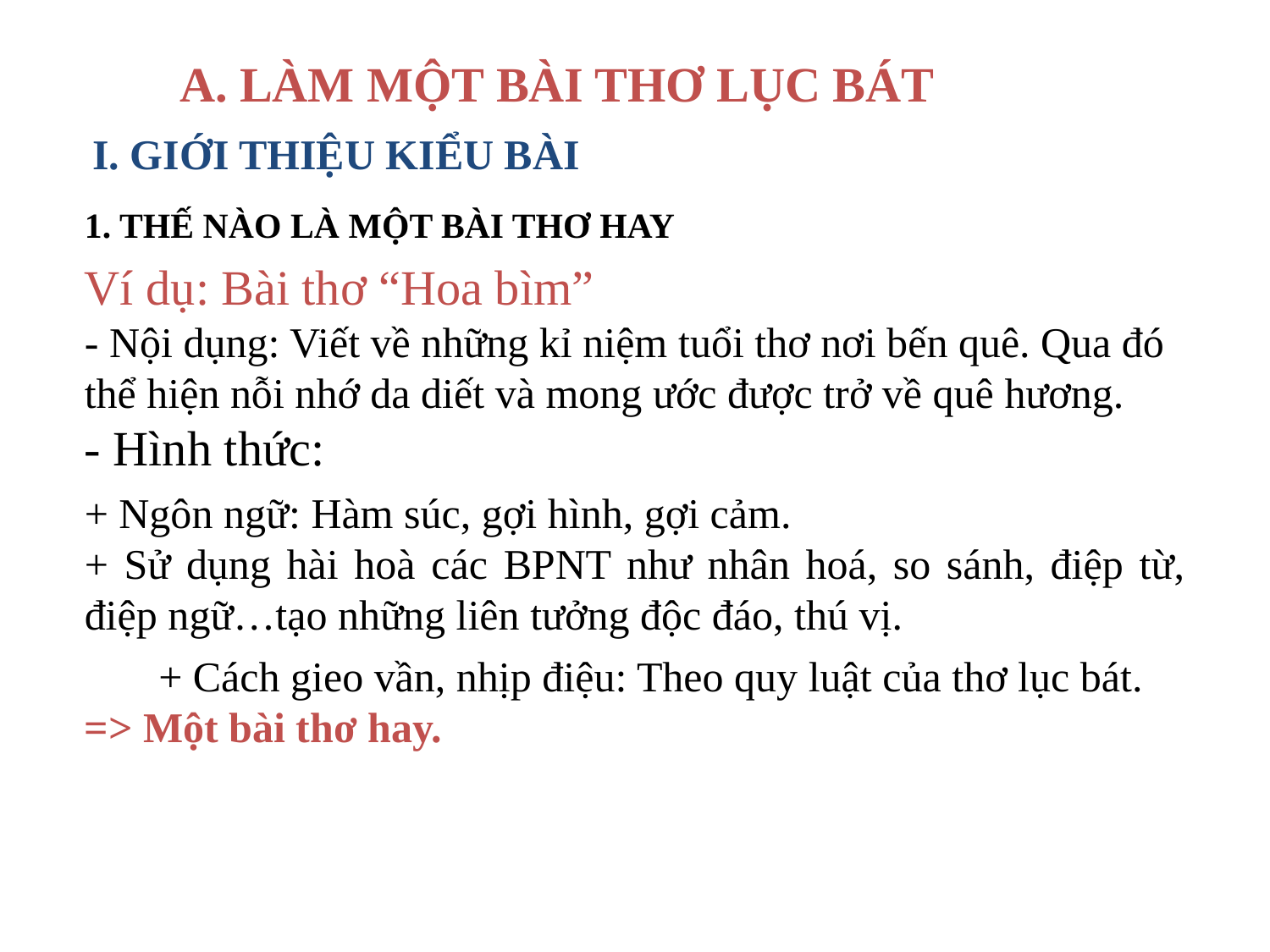

A. LÀM MỘT BÀI THƠ LỤC BÁT
I. GIỚI THIỆU KIỂU BÀI
1. THẾ NÀO LÀ MỘT BÀI THƠ HAY
Ví dụ: Bài thơ “Hoa bìm”
- Nội dụng: Viết về những kỉ niệm tuổi thơ nơi bến quê. Qua đó thể hiện nỗi nhớ da diết và mong ước được trở về quê hương.
- Hình thức:
+ Ngôn ngữ: Hàm súc, gợi hình, gợi cảm.
+ Sử dụng hài hoà các BPNT như nhân hoá, so sánh, điệp từ, điệp ngữ…tạo những liên tưởng độc đáo, thú vị.
       + Cách gieo vần, nhịp điệu: Theo quy luật của thơ lục bát.
=> Một bài thơ hay.